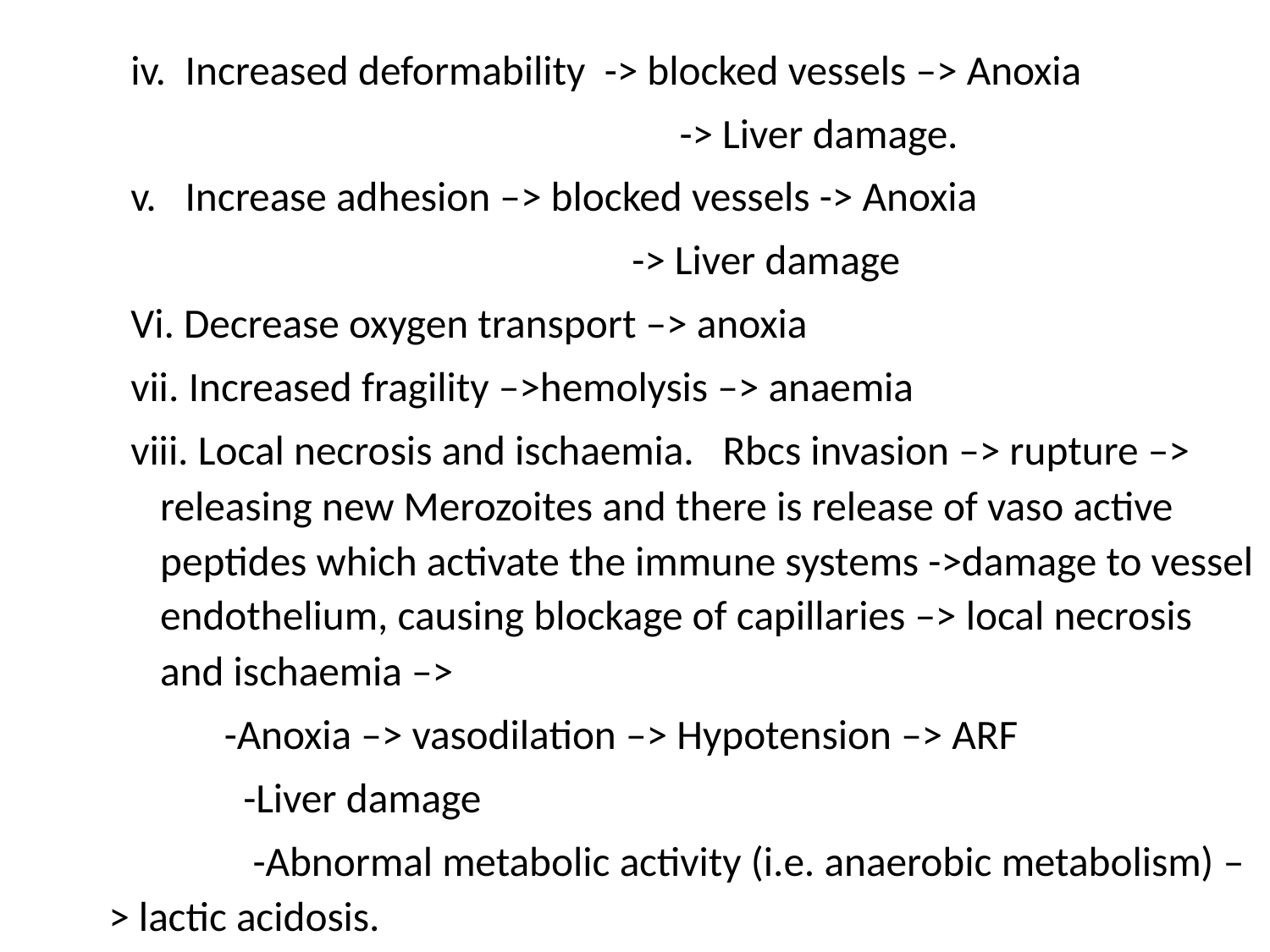

#
iv.  Increased deformability  -> blocked vessels –> Anoxia
                                                                      -> Liver damage.
v.   Increase adhesion –> blocked vessels -> Anoxia
                                                                 -> Liver damage
Vi. Decrease oxygen transport –> anoxia
vii. Increased fragility –>hemolysis –> anaemia
viii. Local necrosis and ischaemia.   Rbcs invasion –> rupture –> releasing new Merozoites and there is release of vaso active peptides which activate the immune systems ->damage to vessel endothelium, causing blockage of capillaries –> local necrosis and ischaemia –>
                -Anoxia –> vasodilation –> Hypotension –> ARF
                  -Liver damage
                   -Abnormal metabolic activity (i.e. anaerobic metabolism) –> lactic acidosis.